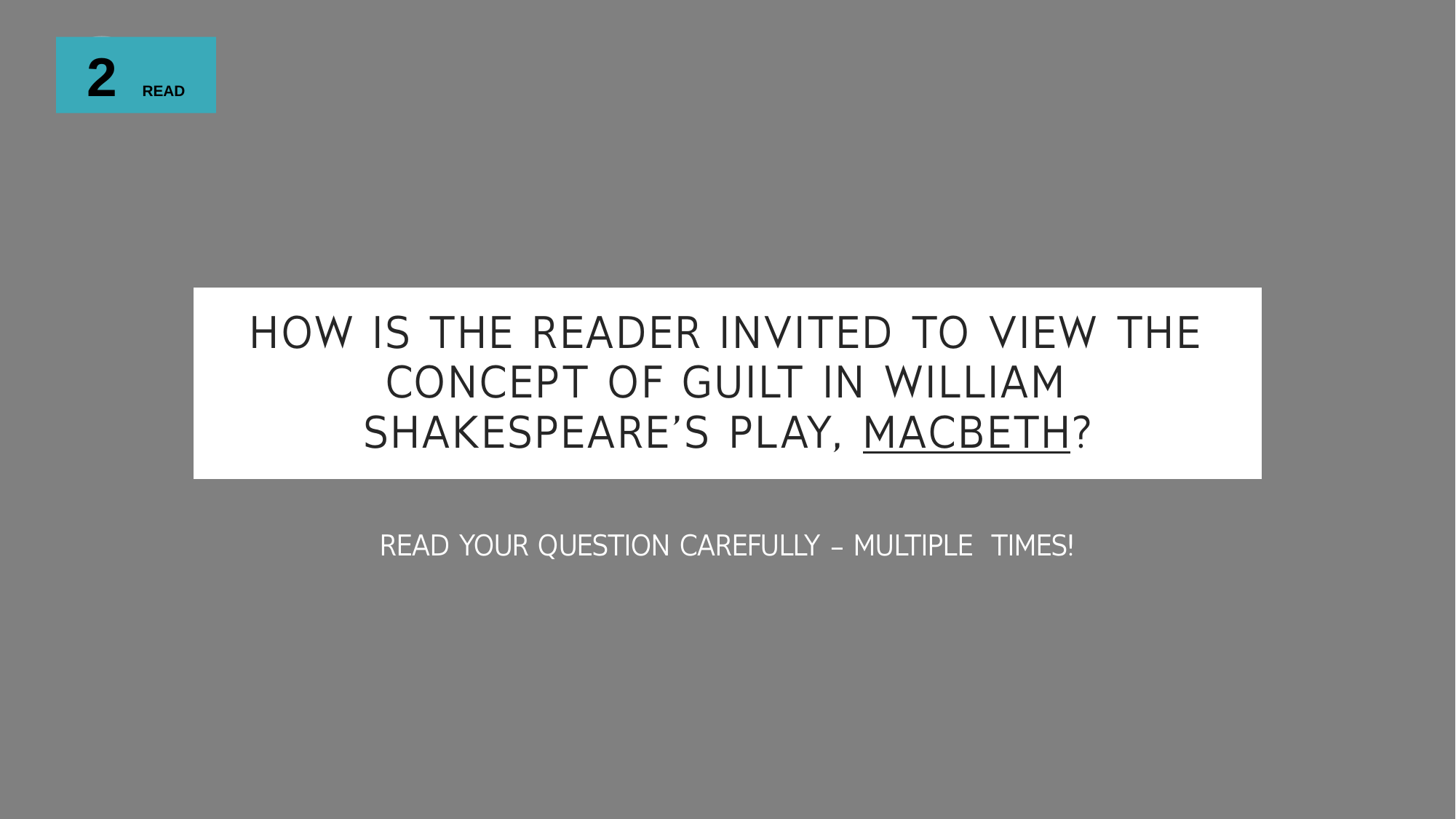

2      READ
# How is the reader invited to view the concept of guilt in William Shakespeare’s play, Macbeth?
READ YOUR QUESTION CAREFULLY – MULTIPLE  TIMES!